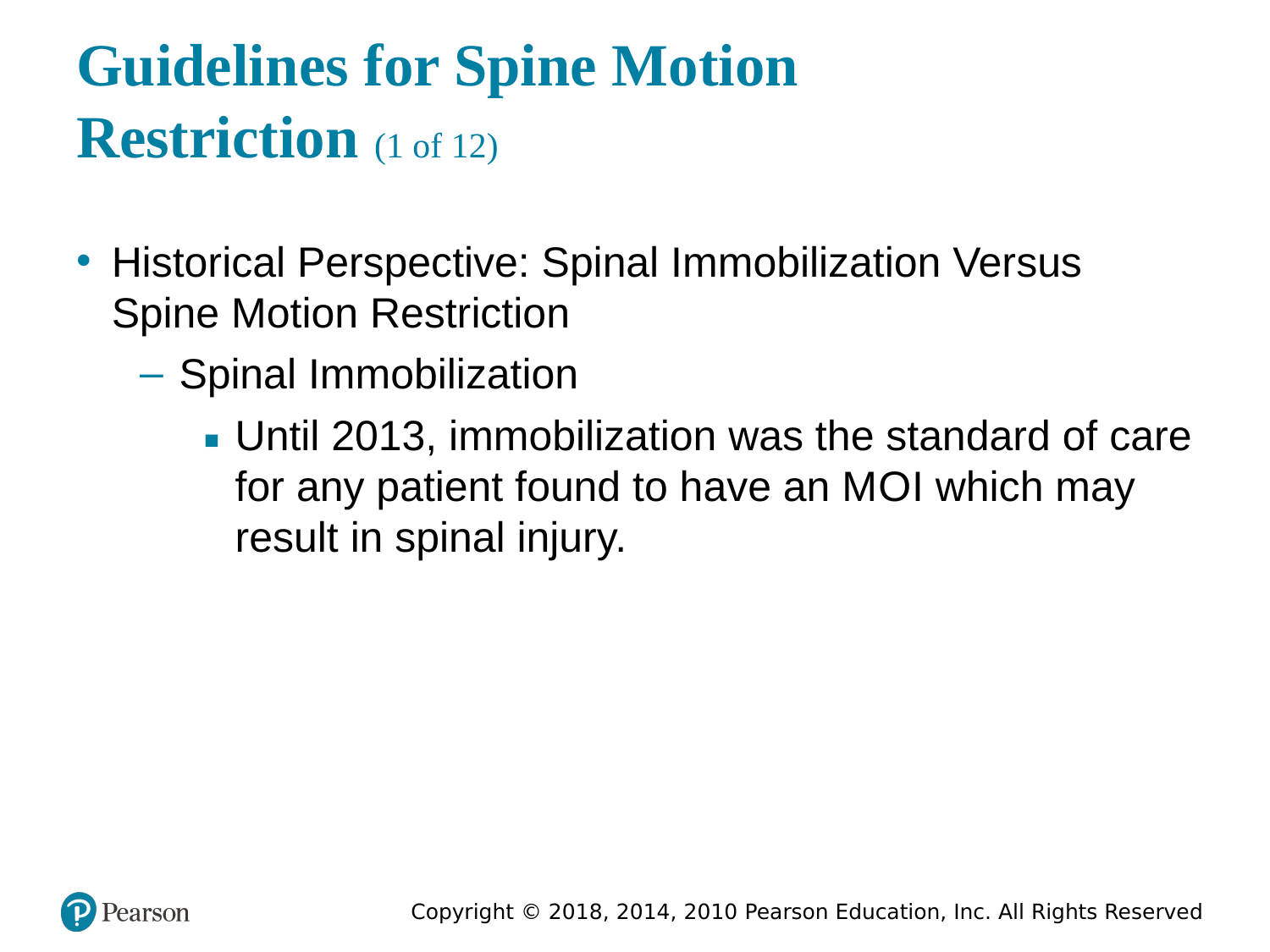

# Guidelines for Spine Motion Restriction (1 of 12)
Historical Perspective: Spinal Immobilization Versus Spine Motion Restriction
Spinal Immobilization
Until 2013, immobilization was the standard of care for any patient found to have an M O I which may result in spinal injury.